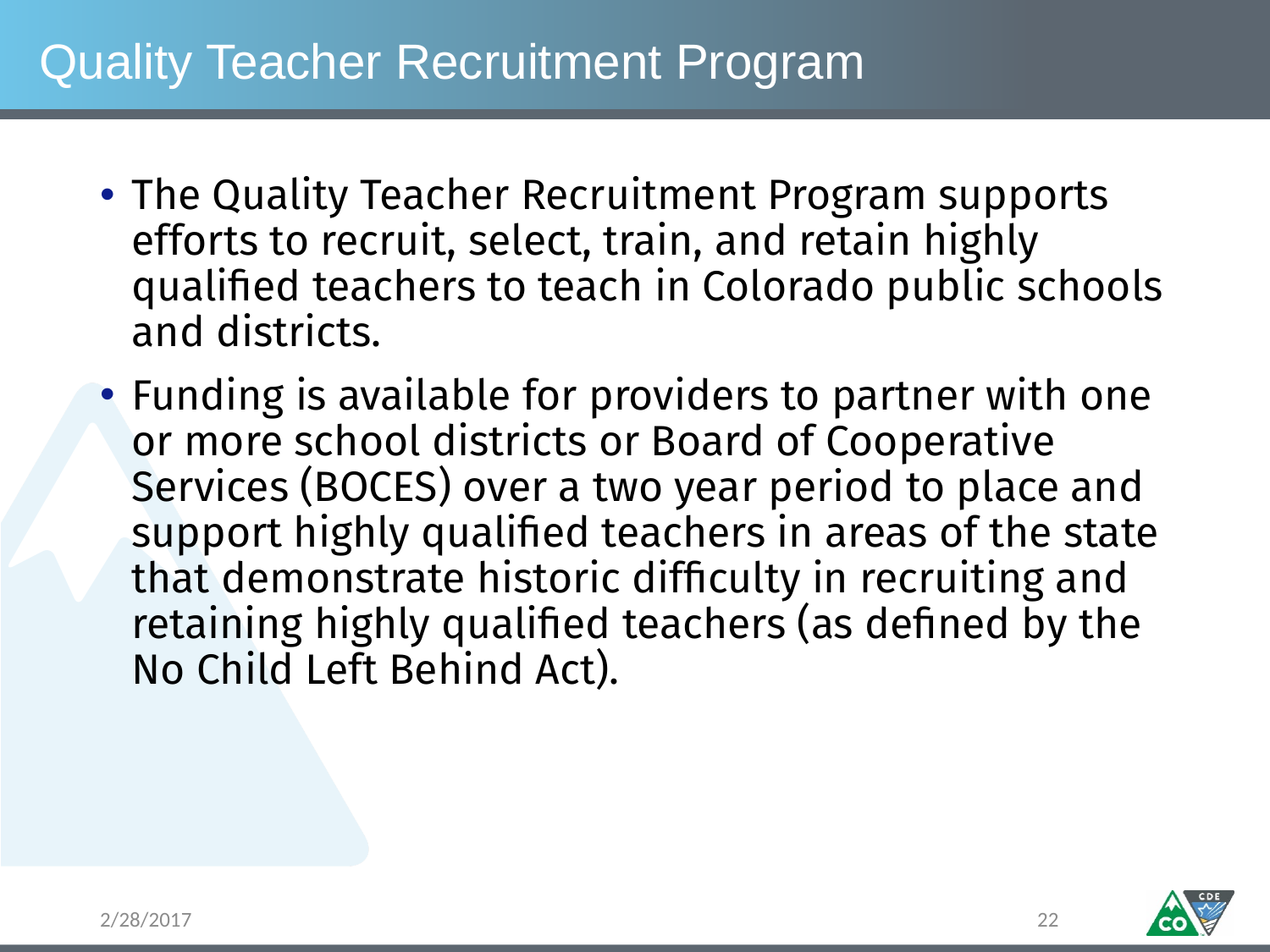

# Quality Teacher Recruitment Program
The Quality Teacher Recruitment Program supports efforts to recruit, select, train, and retain highly qualified teachers to teach in Colorado public schools and districts.
Funding is available for providers to partner with one or more school districts or Board of Cooperative Services (BOCES) over a two year period to place and support highly qualified teachers in areas of the state that demonstrate historic difficulty in recruiting and retaining highly qualified teachers (as defined by the No Child Left Behind Act).